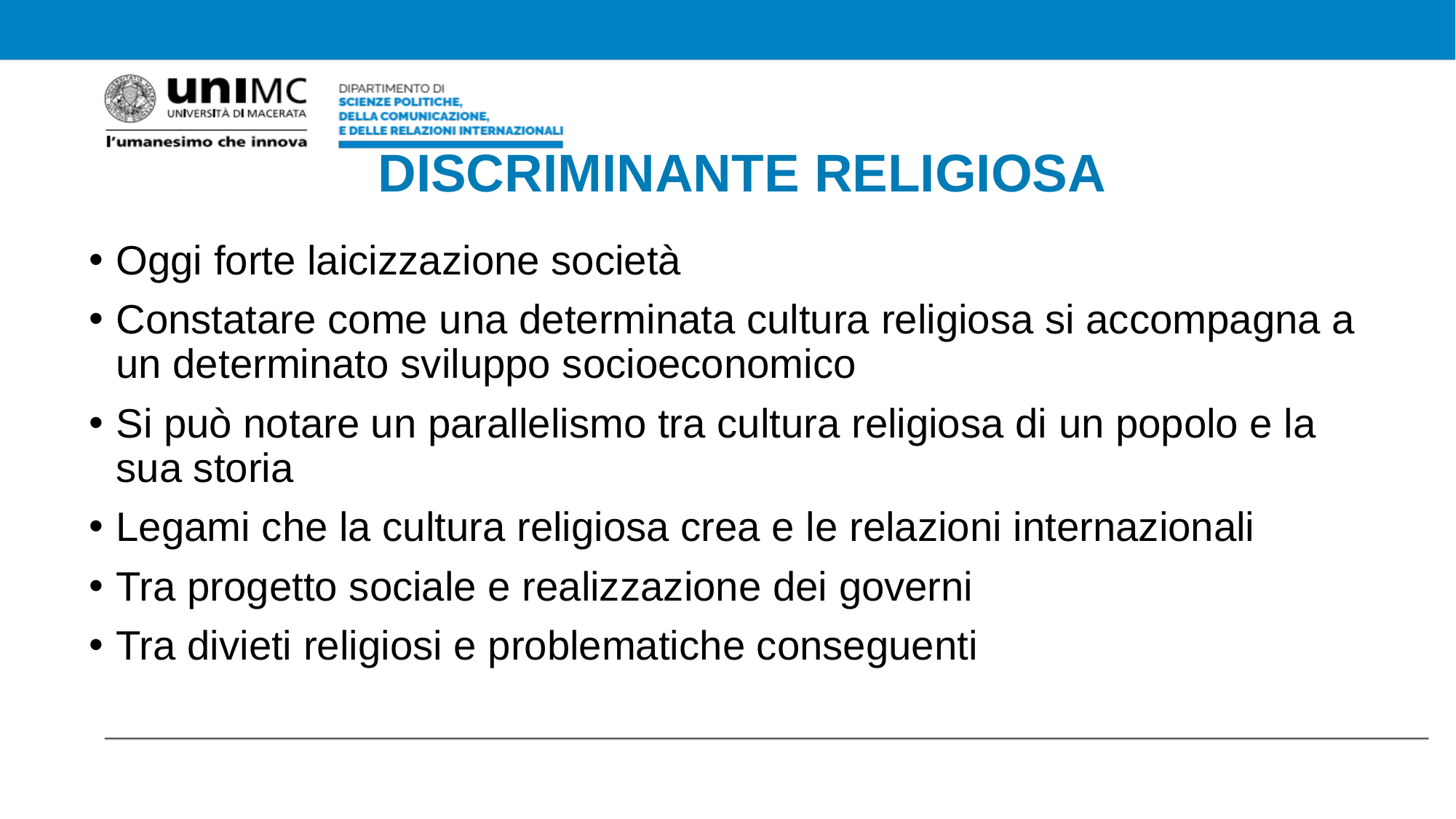

# DISCRIMINANTE RELIGIOSA
Oggi forte laicizzazione società
Constatare come una determinata cultura religiosa si accompagna a un determinato sviluppo socioeconomico
Si può notare un parallelismo tra cultura religiosa di un popolo e la sua storia
Legami che la cultura religiosa crea e le relazioni internazionali
Tra progetto sociale e realizzazione dei governi
Tra divieti religiosi e problematiche conseguenti